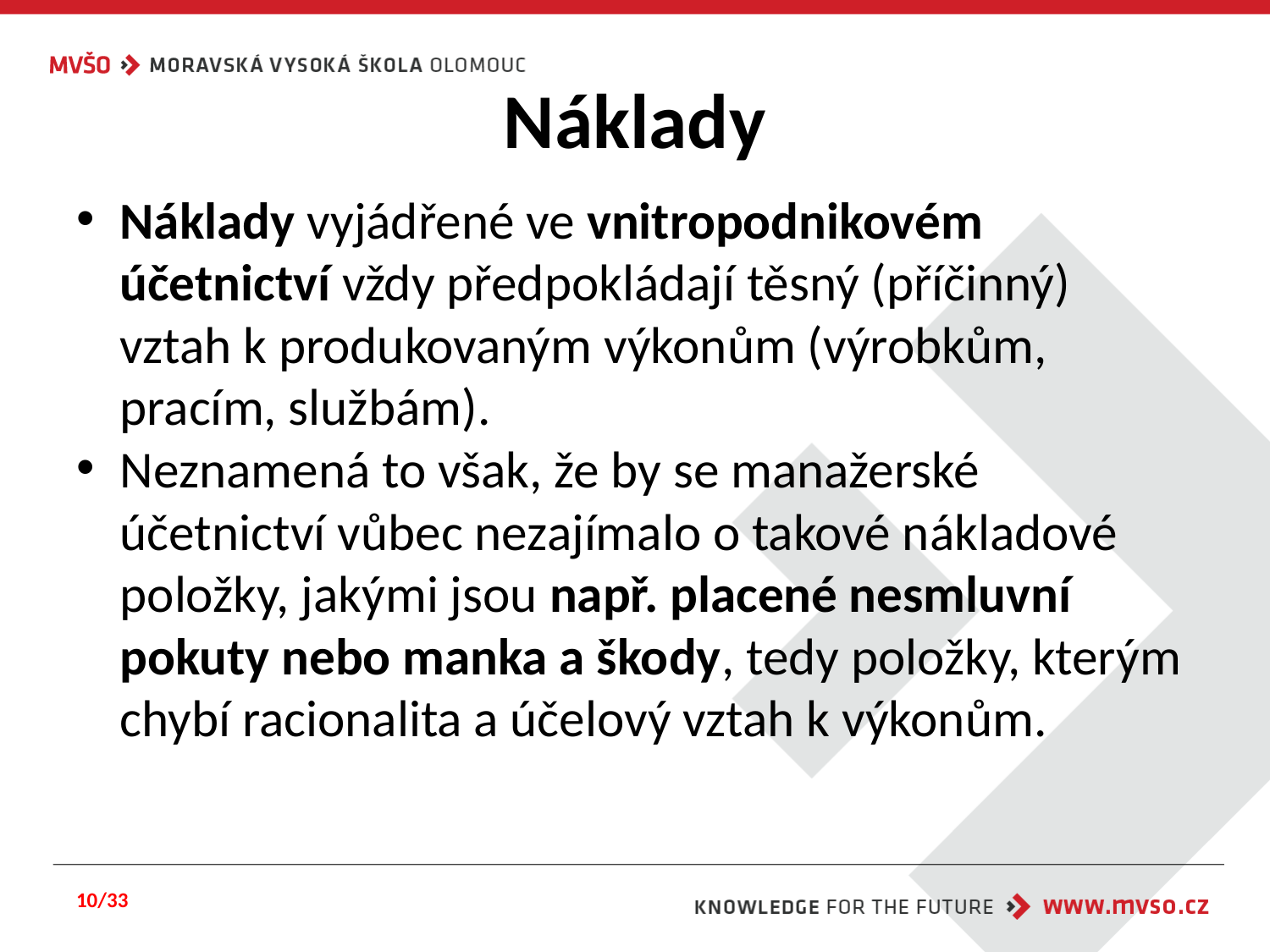

# Náklady
Náklady vyjádřené ve vnitropodnikovém účetnictví vždy předpokládají těsný (příčinný) vztah k produkovaným výkonům (výrobkům, pracím, službám).
Neznamená to však, že by se manažerské účetnictví vůbec nezajímalo o takové nákladové položky, jakými jsou např. placené nesmluvní pokuty nebo manka a škody, tedy položky, kterým chybí racionalita a účelový vztah k výkonům.
10/33